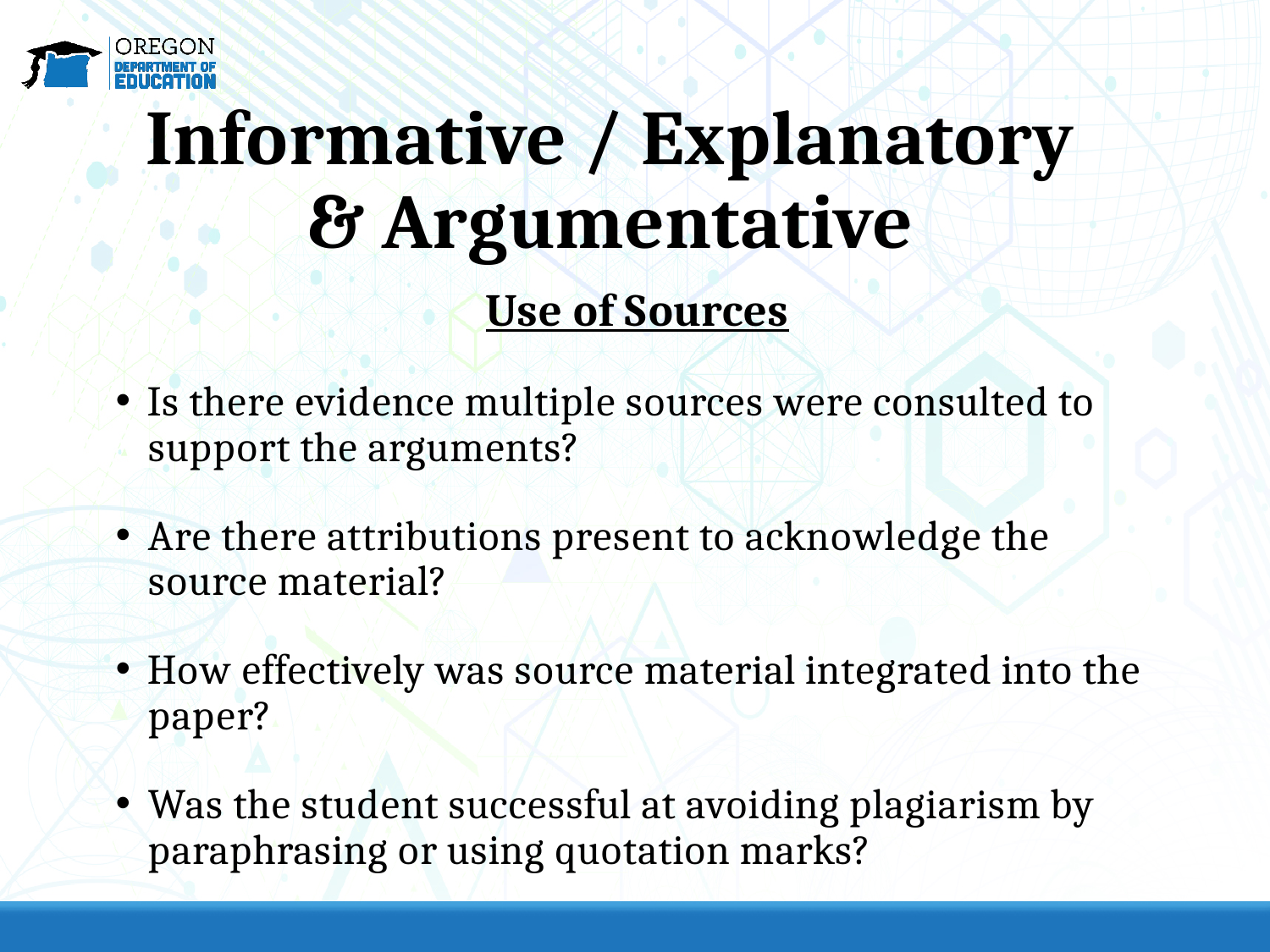

Informative / Explanatory
& Argumentative

Use of Sources

Is there evidence multiple sources were consulted to support the arguments?

Are there attributions present to acknowledge the source material?

How effectively was source material integrated into the paper?

Was the student successful at avoiding plagiarism by paraphrasing or using quotation marks?